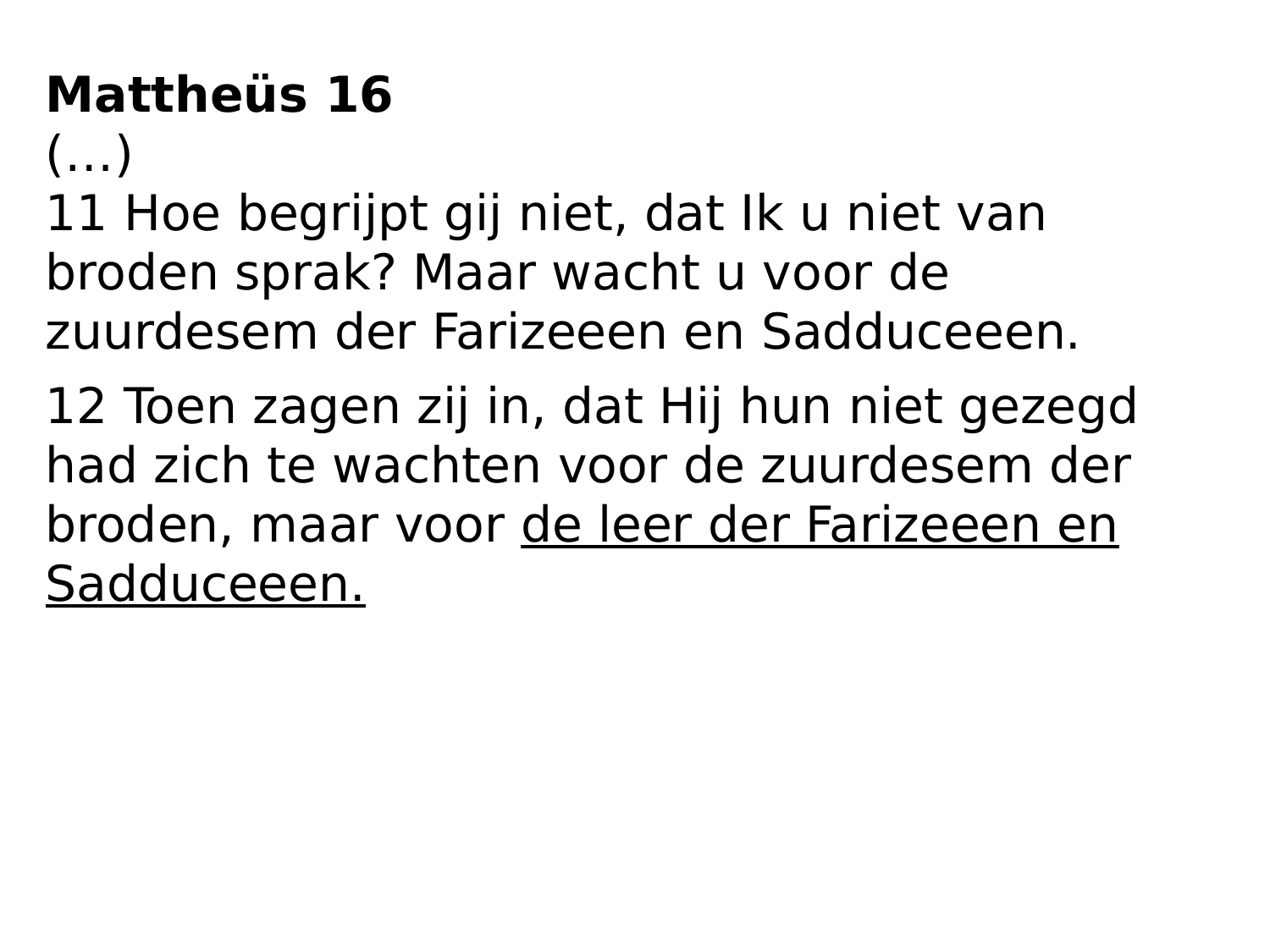

Mattheüs 16
(…)
11 Hoe begrijpt gij niet, dat Ik u niet van broden sprak? Maar wacht u voor de zuurdesem der Farizeeen en Sadduceeen.
12 Toen zagen zij in, dat Hij hun niet gezegd had zich te wachten voor de zuurdesem der broden, maar voor de leer der Farizeeen en Sadduceeen.